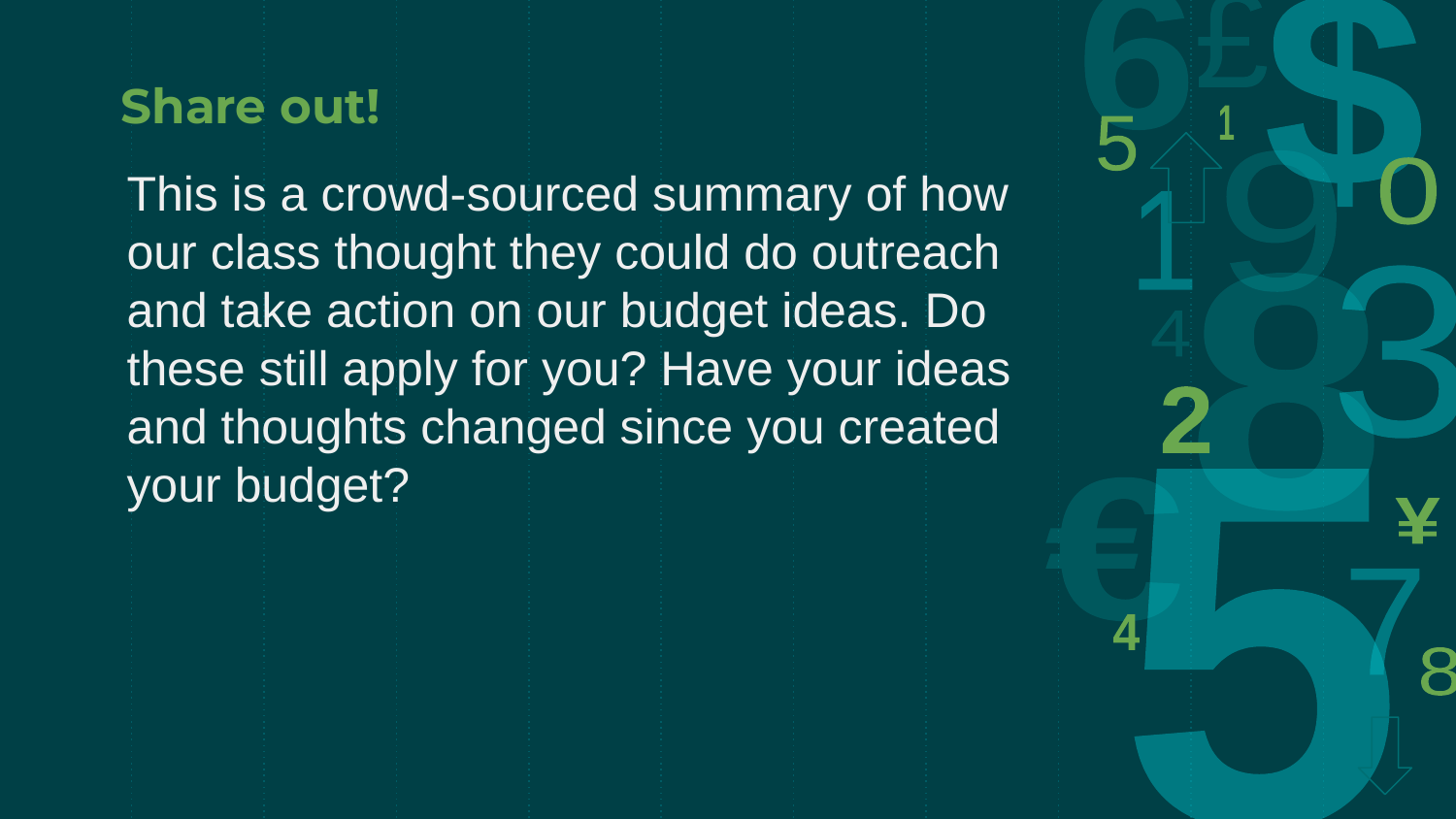

# Share out!
This is a crowd-sourced summary of how our class thought they could do outreach and take action on our budget ideas. Do these still apply for you? Have your ideas and thoughts changed since you created your budget?